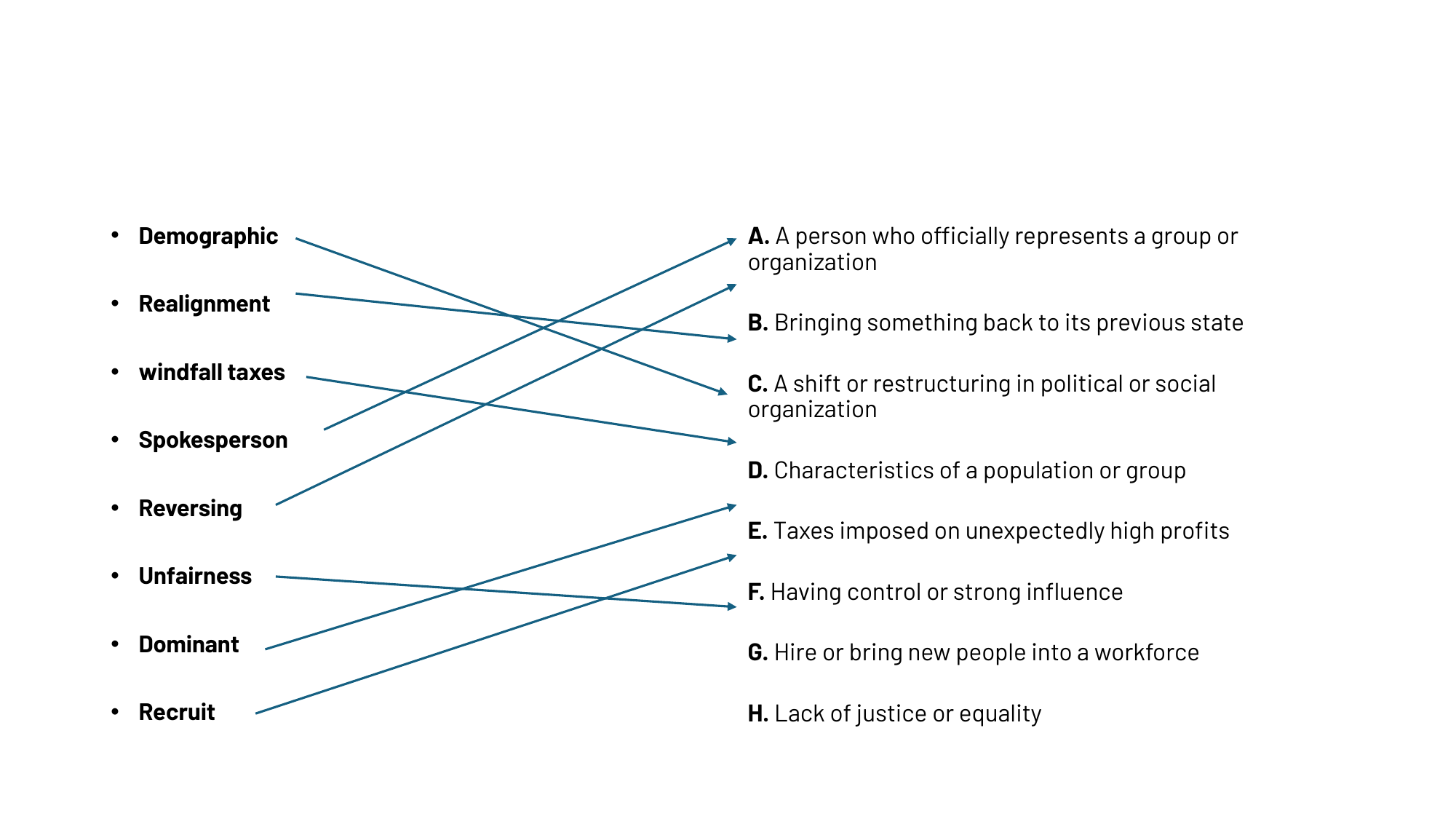

#
Demographic

Realignment

windfall taxes

Spokesperson

Reversing

Unfairness

Dominant

Recruit

A. A person who officially represents a group or organization
B. Bringing something back to its previous state
C. A shift or restructuring in political or social organization
D. Characteristics of a population or group
E. Taxes imposed on unexpectedly high profits
F. Having control or strong influence
G. Hire or bring new people into a workforce
H. Lack of justice or equality